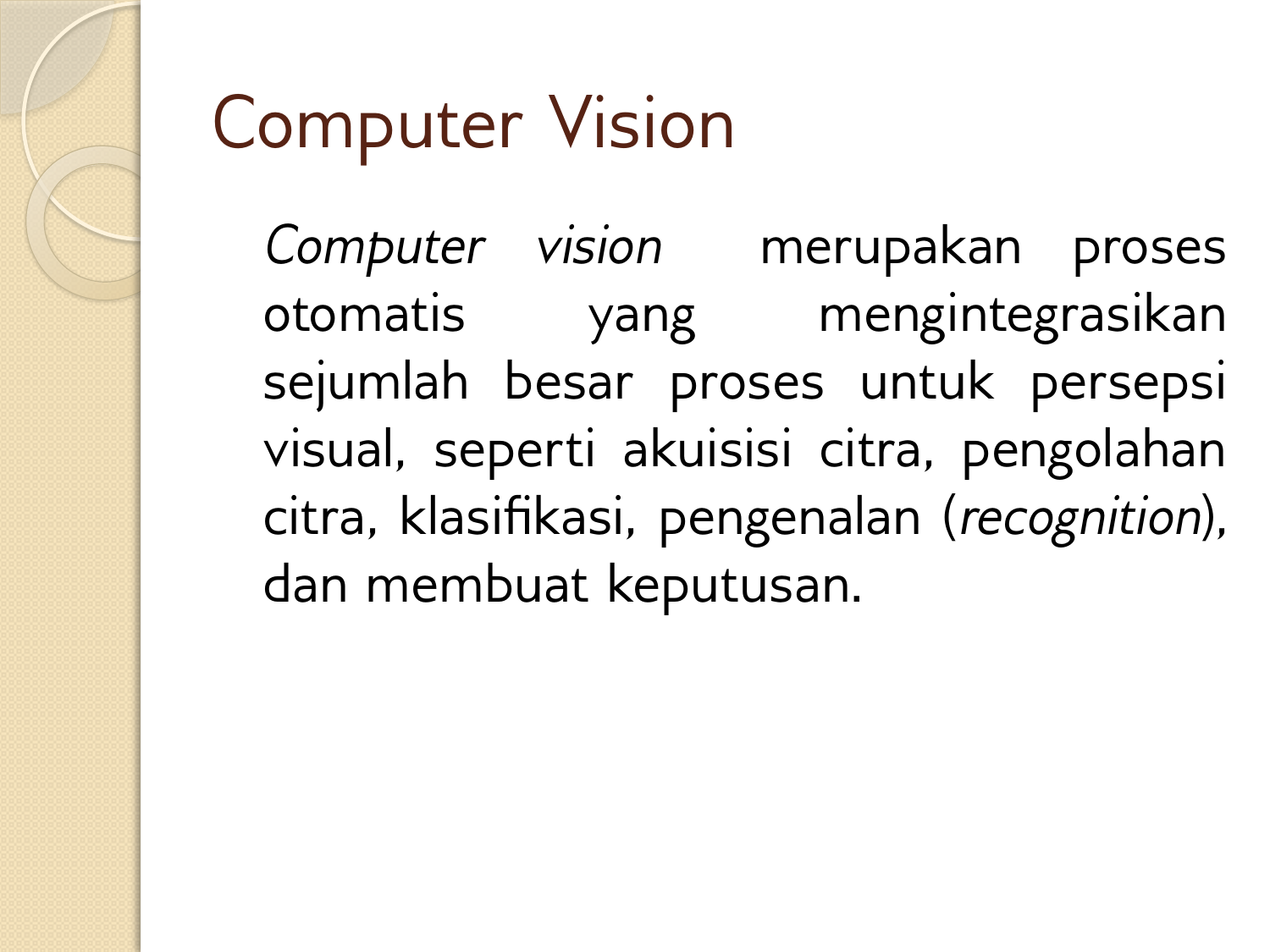

# Computer Vision
	Computer vision  merupakan proses otomatis yang mengintegrasikan sejumlah besar proses untuk persepsi visual, seperti akuisisi citra, pengolahan citra, klasifikasi, pengenalan (recognition), dan membuat keputusan.